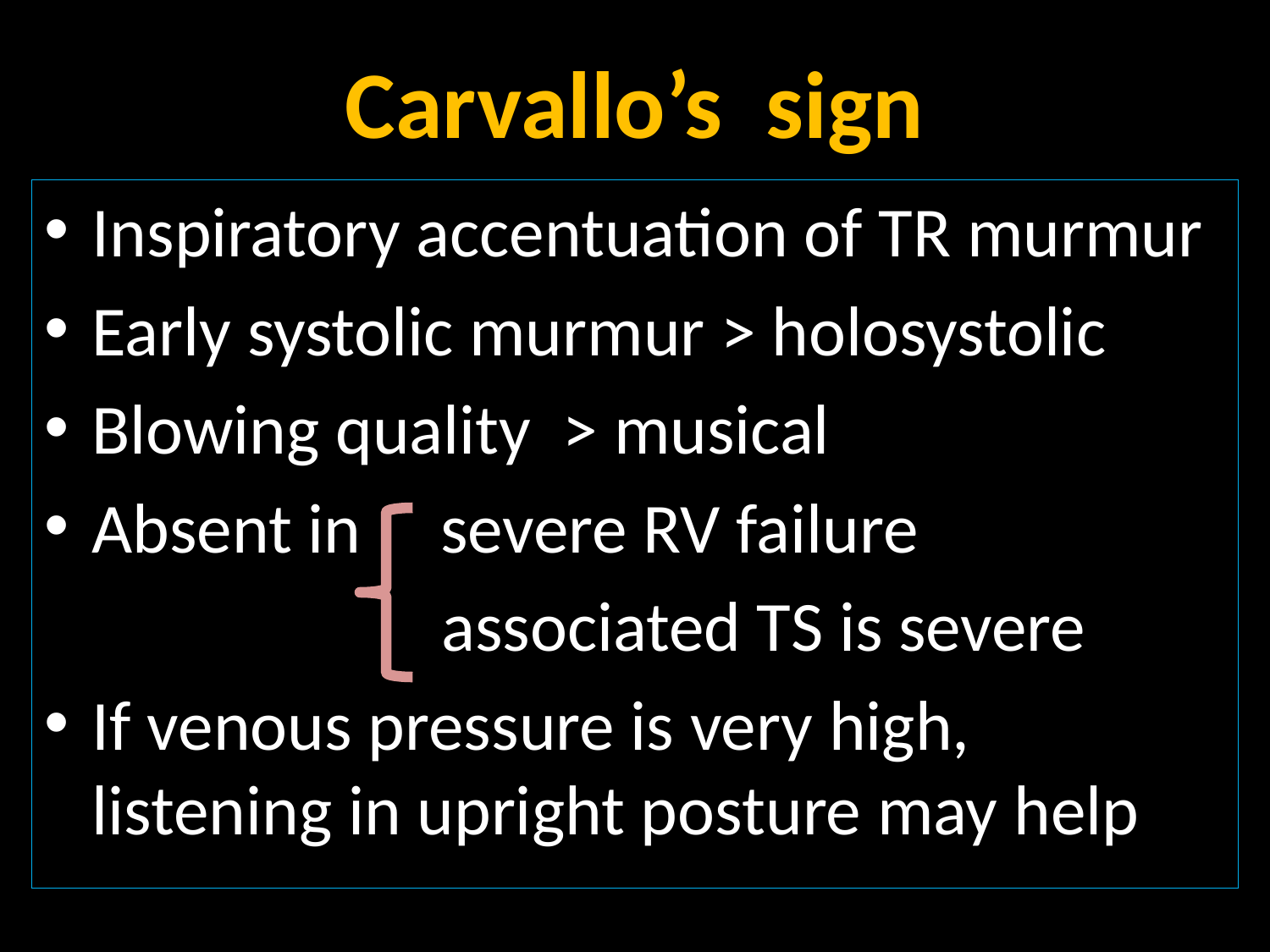

# Carvallo’s  sign
Inspiratory accentuation of TR murmur
Early systolic murmur > holosystolic
Blowing quality  > musical
Absent in     severe RV failure
                         associated TS is severe
If venous pressure is very high, listening in upright posture may help